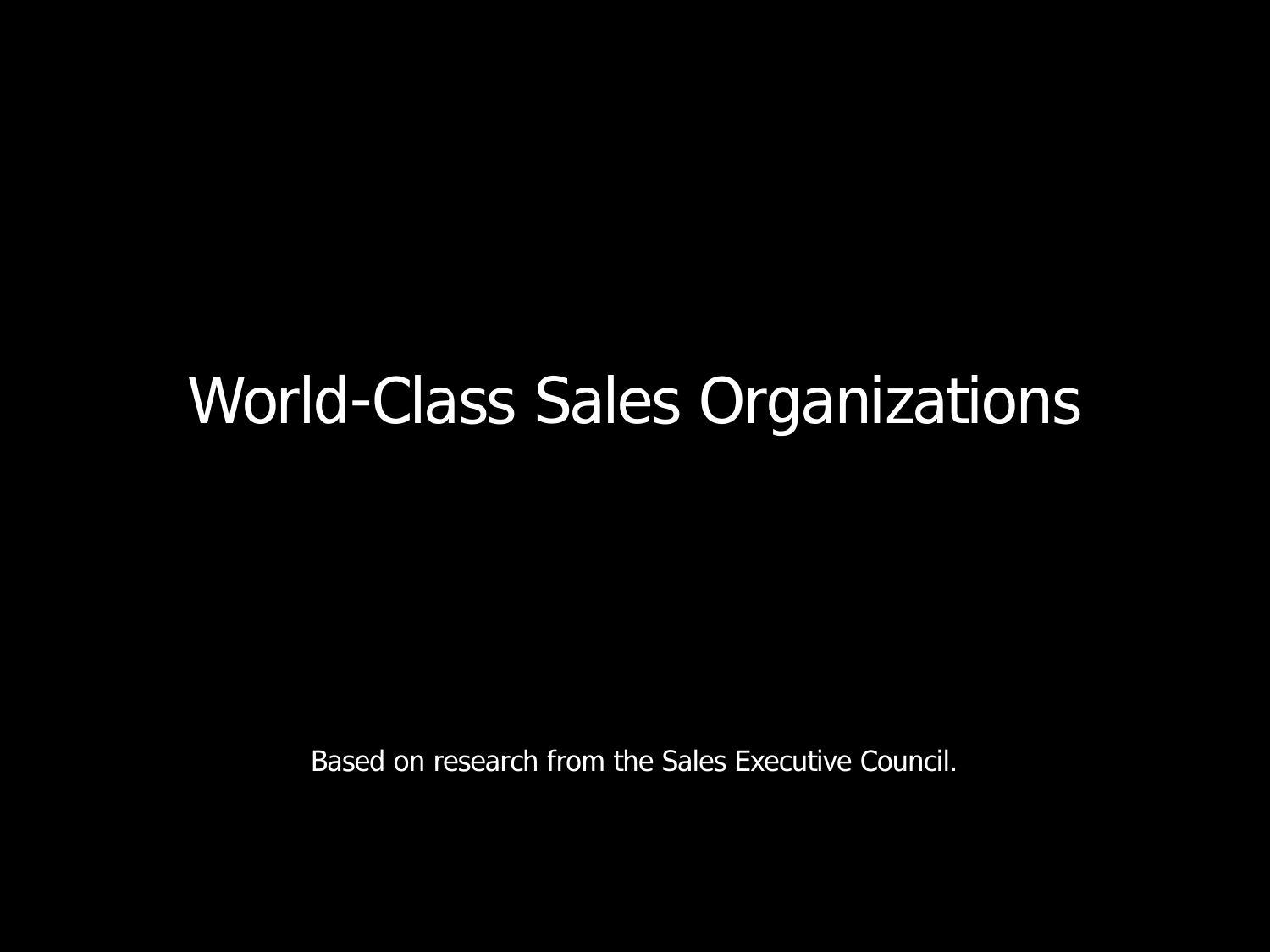

# World-Class Sales Organizations

Based on research from the Sales Executive Council.